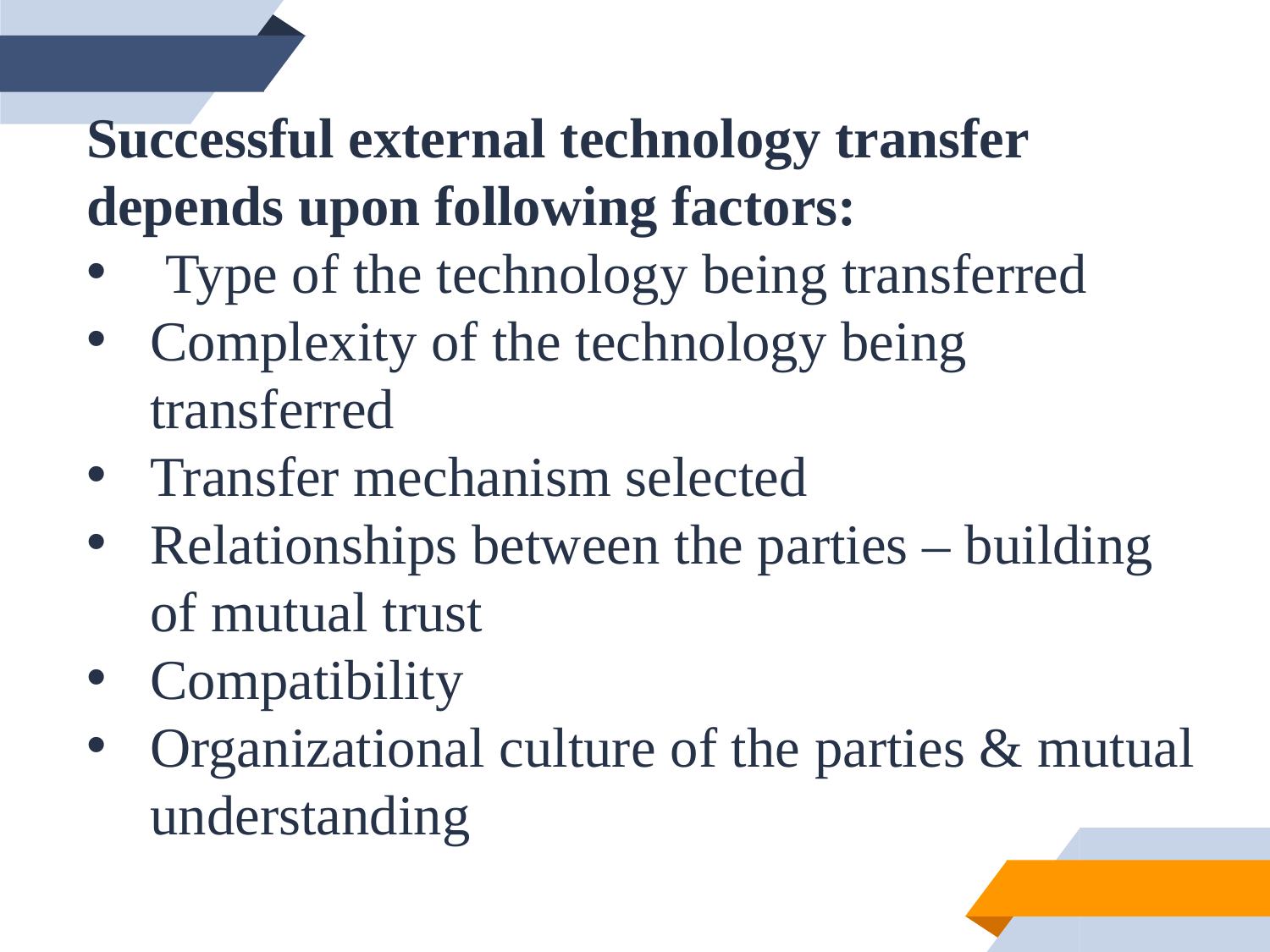

Successful external technology transfer depends upon following factors:
 Type of the technology being transferred
Complexity of the technology being transferred
Transfer mechanism selected
Relationships between the parties – building of mutual trust
Compatibility
Organizational culture of the parties & mutual understanding